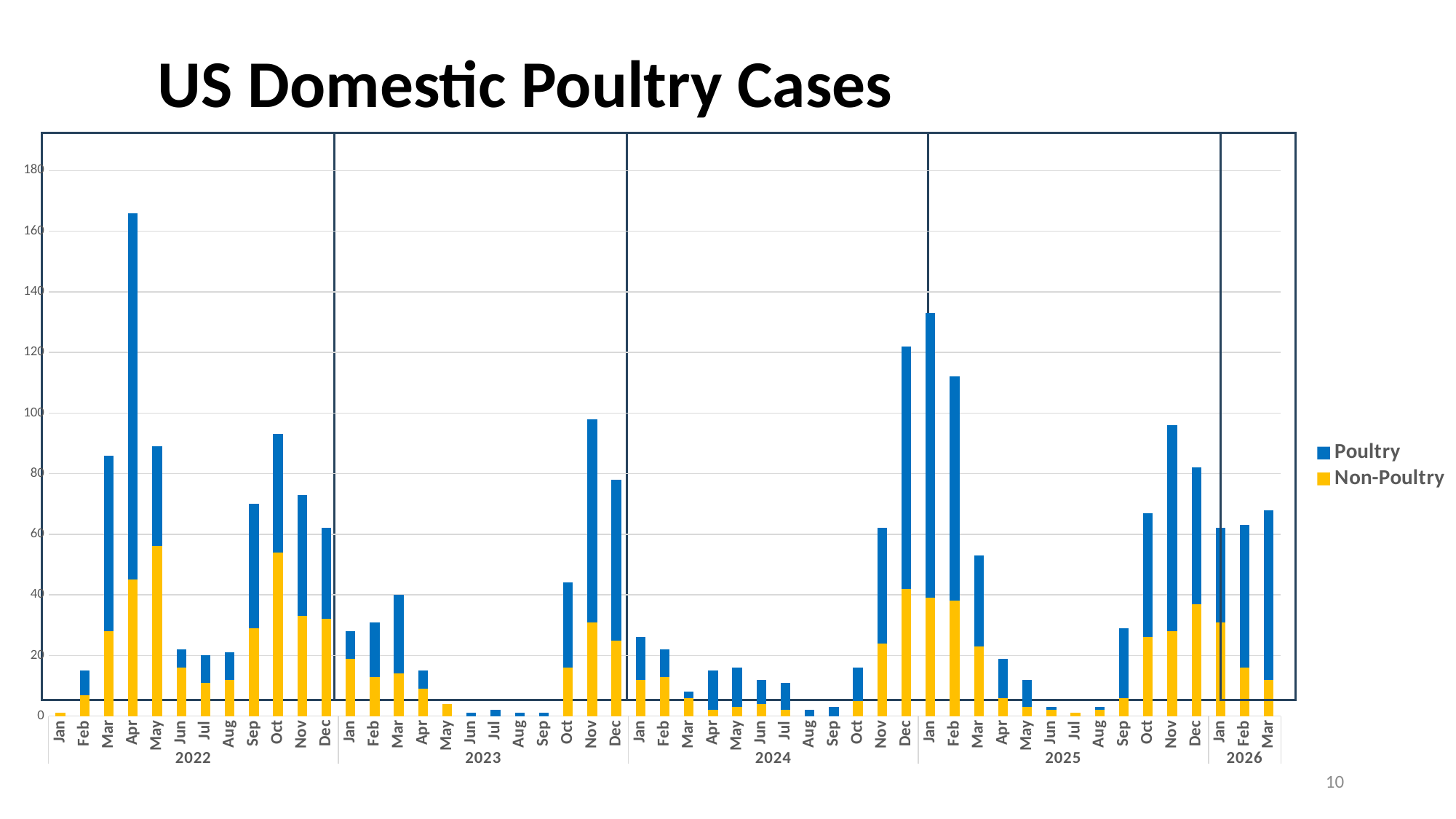

US Domestic Poultry Cases

### Chart

| Category | Non-Poultry | Poultry |
|---|---|---|
| Jan | 1.0 | None |
| Feb | 7.0 | 8.0 |
| Mar | 28.0 | 58.0 |
| Apr | 45.0 | 121.0 |
| May | 56.0 | 33.0 |
| Jun | 16.0 | 6.0 |
| Jul | 11.0 | 9.0 |
| Aug | 12.0 | 9.0 |
| Sep | 29.0 | 41.0 |
| Oct | 54.0 | 39.0 |
| Nov | 33.0 | 40.0 |
| Dec | 32.0 | 30.0 |
| Jan | 19.0 | 9.0 |
| Feb | 13.0 | 18.0 |
| Mar | 14.0 | 26.0 |
| Apr | 9.0 | 6.0 |
| May | 4.0 | None |
| Jun | None | 1.0 |
| Jul | None | 2.0 |
| Aug | None | 1.0 |
| Sep | None | 1.0 |
| Oct | 16.0 | 28.0 |
| Nov | 31.0 | 67.0 |
| Dec | 25.0 | 53.0 |
| Jan | 12.0 | 14.0 |
| Feb | 13.0 | 9.0 |
| Mar | 6.0 | 2.0 |
| Apr | 2.0 | 13.0 |
| May | 3.0 | 13.0 |
| Jun | 4.0 | 8.0 |
| Jul | 2.0 | 9.0 |
| Aug | None | 2.0 |
| Sep | None | 3.0 |
| Oct | 5.0 | 11.0 |
| Nov | 24.0 | 38.0 |
| Dec | 42.0 | 80.0 |
| Jan | 39.0 | 94.0 |
| Feb | 38.0 | 74.0 |
| Mar | 23.0 | 30.0 |
| Apr | 6.0 | 13.0 |
| May | 3.0 | 9.0 |
| Jun | 2.0 | 1.0 |
| Jul | 1.0 | None |
| Aug | 2.0 | 1.0 |
| Sep | 6.0 | 23.0 |
| Oct | 26.0 | 41.0 |
| Nov | 28.0 | 68.0 |
| Dec | 37.0 | 45.0 |
| Jan | 31.0 | 31.0 |
| Feb | 16.0 | 47.0 |
| Mar | 12.0 | 56.0 |
10